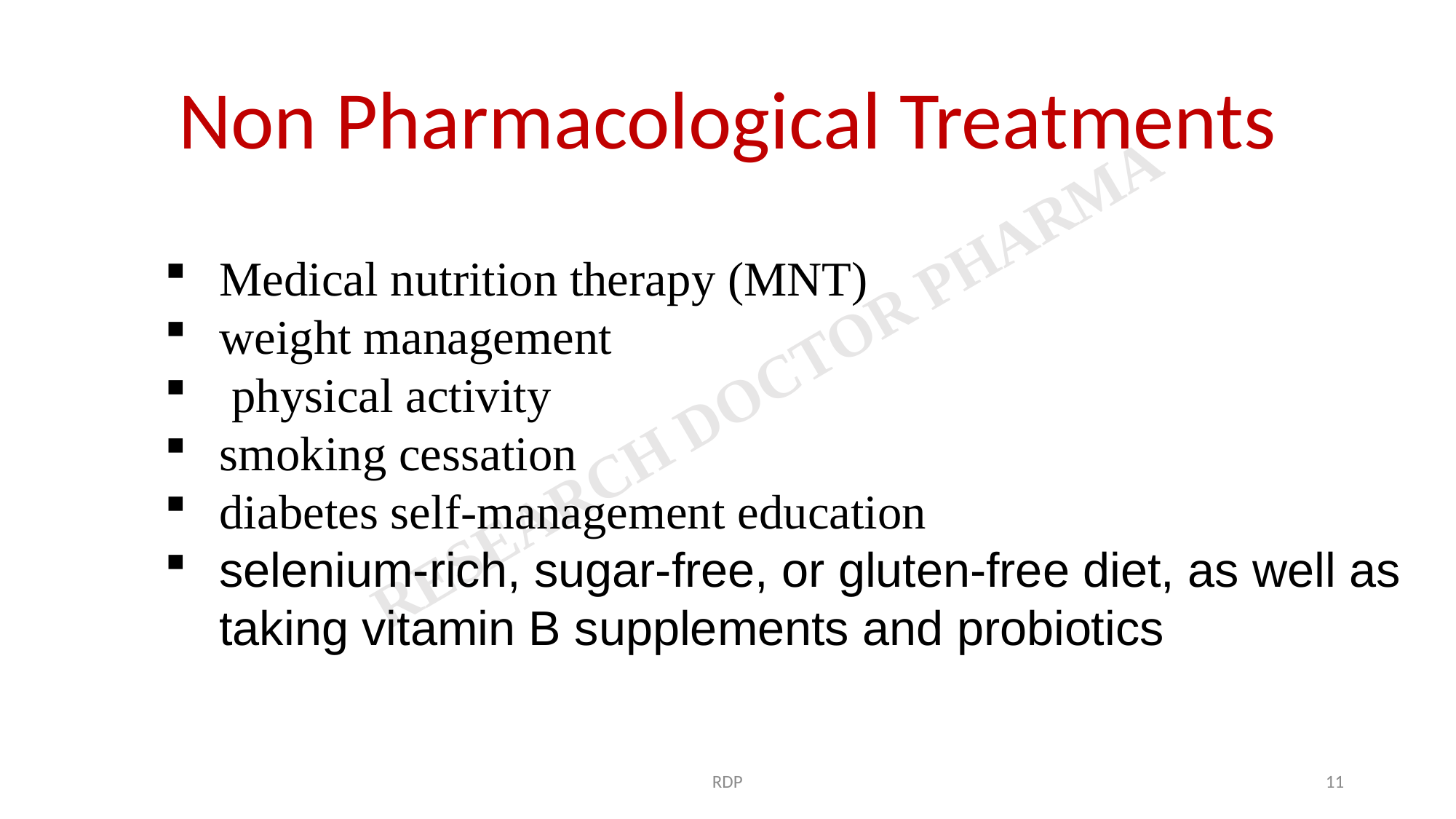

# Non Pharmacological Treatments

Medical nutrition therapy (MNT)
weight management
 physical activity
smoking cessation
diabetes self-management education
selenium-rich, sugar-free, or gluten-free diet, as well as taking vitamin B supplements and probiotics

RDP
11